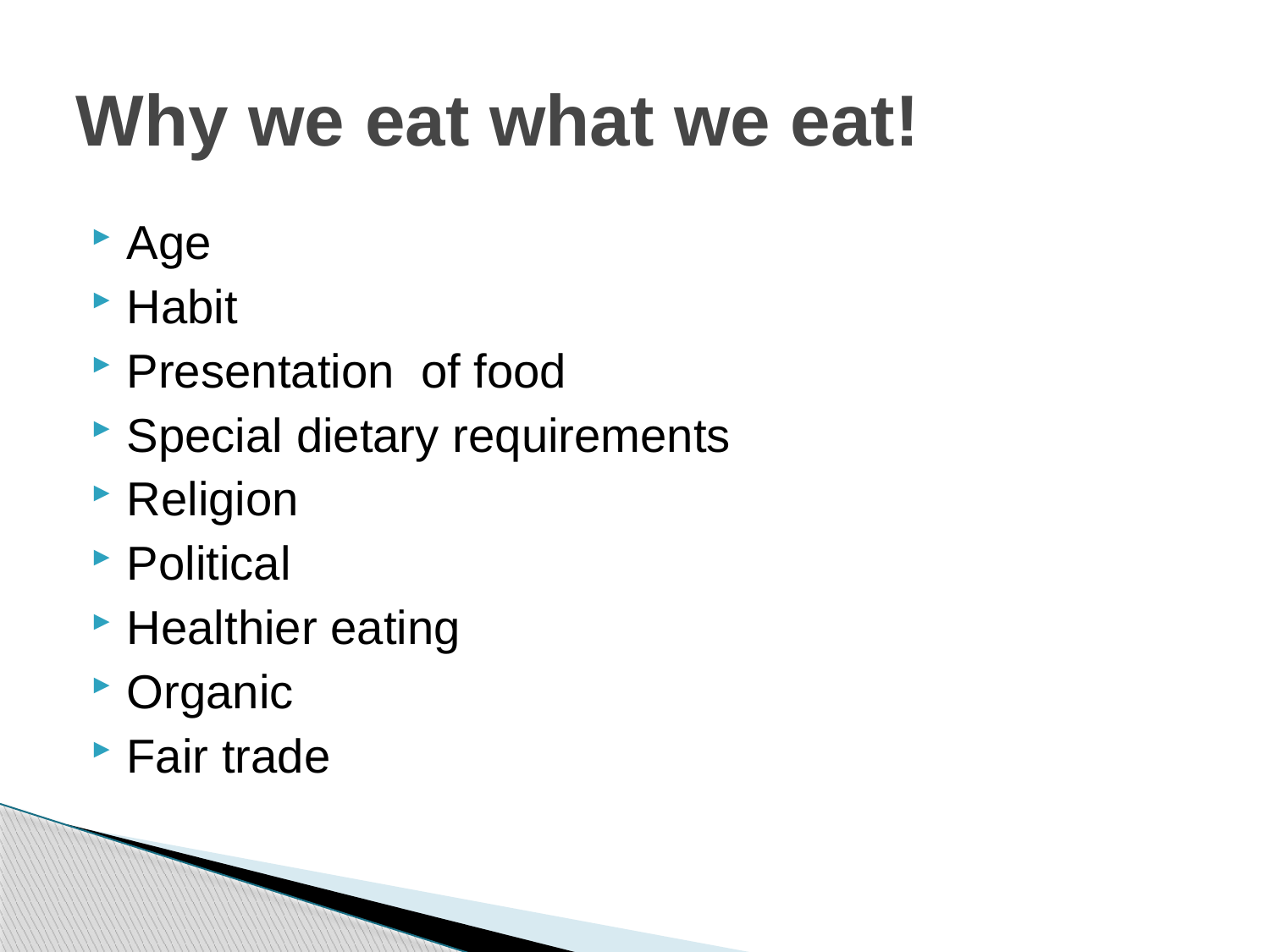

# Why we eat what we eat!
Age
Habit
Presentation  of food
Special dietary requirements
Religion
Political
Healthier eating
Organic
Fair trade